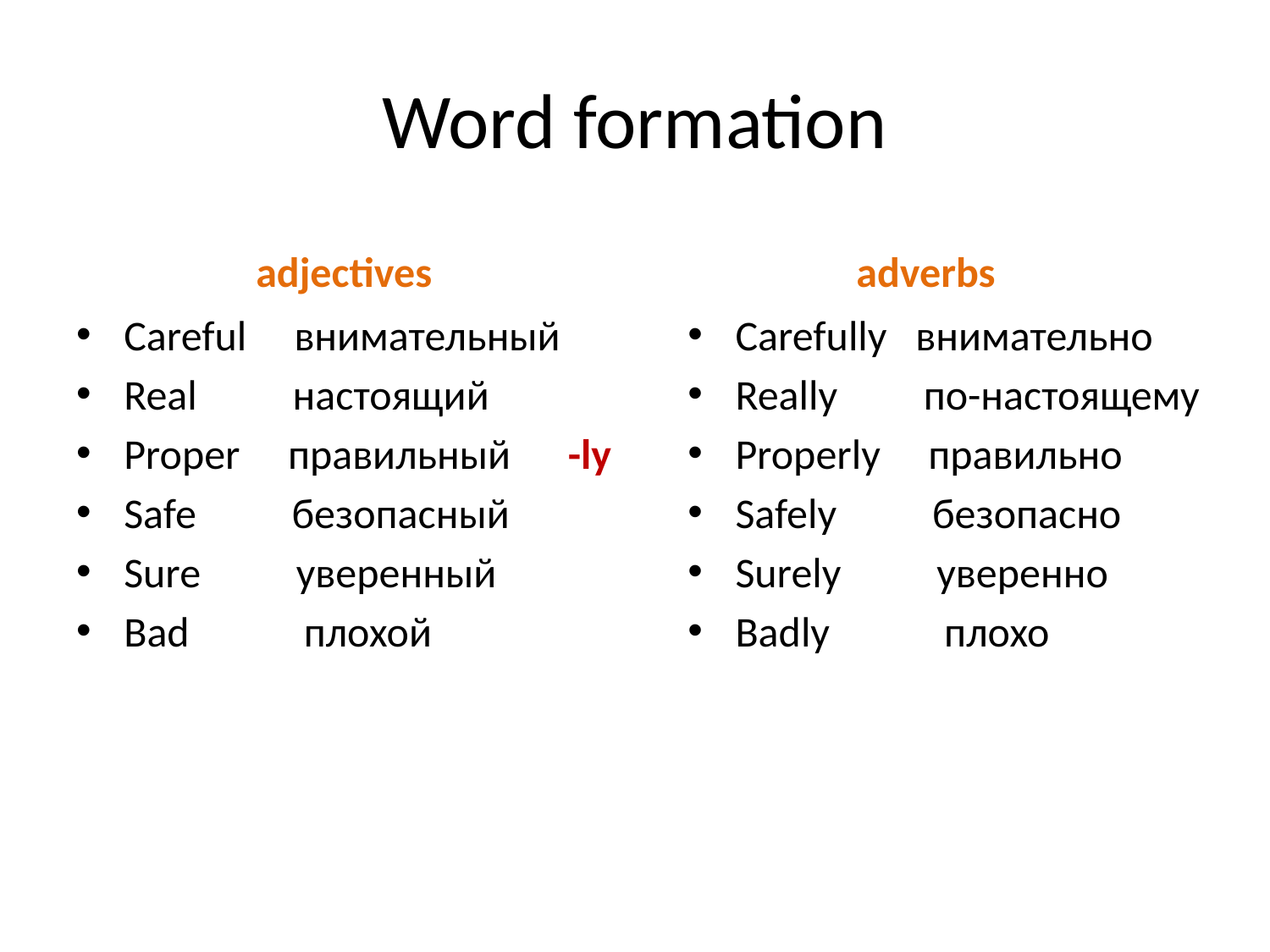

# Word formation
adjectives
adverbs
Careful     внимательный
Real          настоящий
Proper     правильный      -ly
Safe          безопасный
Sure          уверенный
Bad            плохой
Carefully   внимательно
Really         по-настоящему
Properly     правильно
Safely          безопасно
Surely          уверенно
Badly            плохо